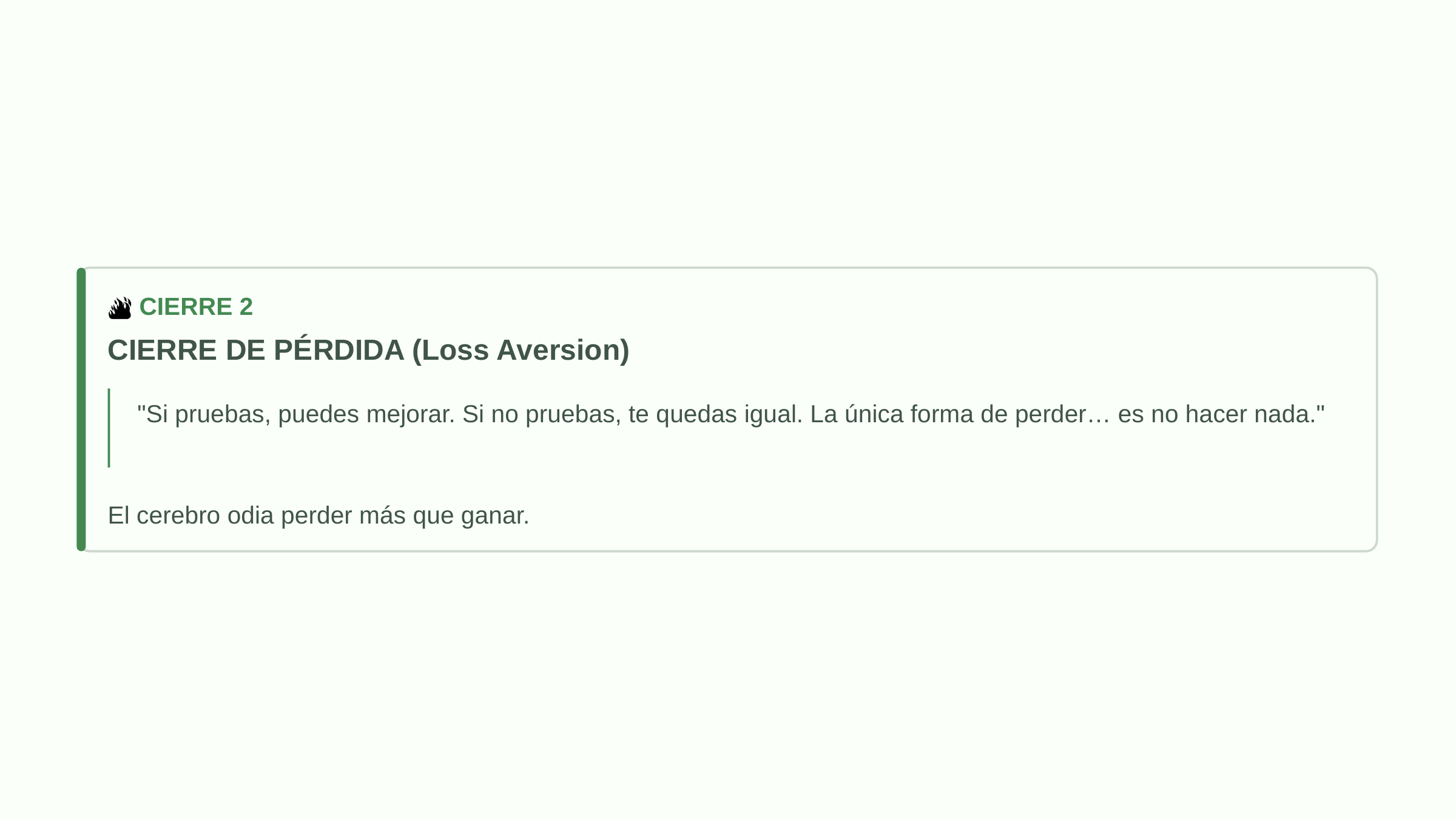

🔥 CIERRE 2
CIERRE DE PÉRDIDA (Loss Aversion)

"Si pruebas, puedes mejorar. Si no pruebas, te quedas igual. La única forma de perder… es no hacer nada."
El cerebro odia perder más que ganar.